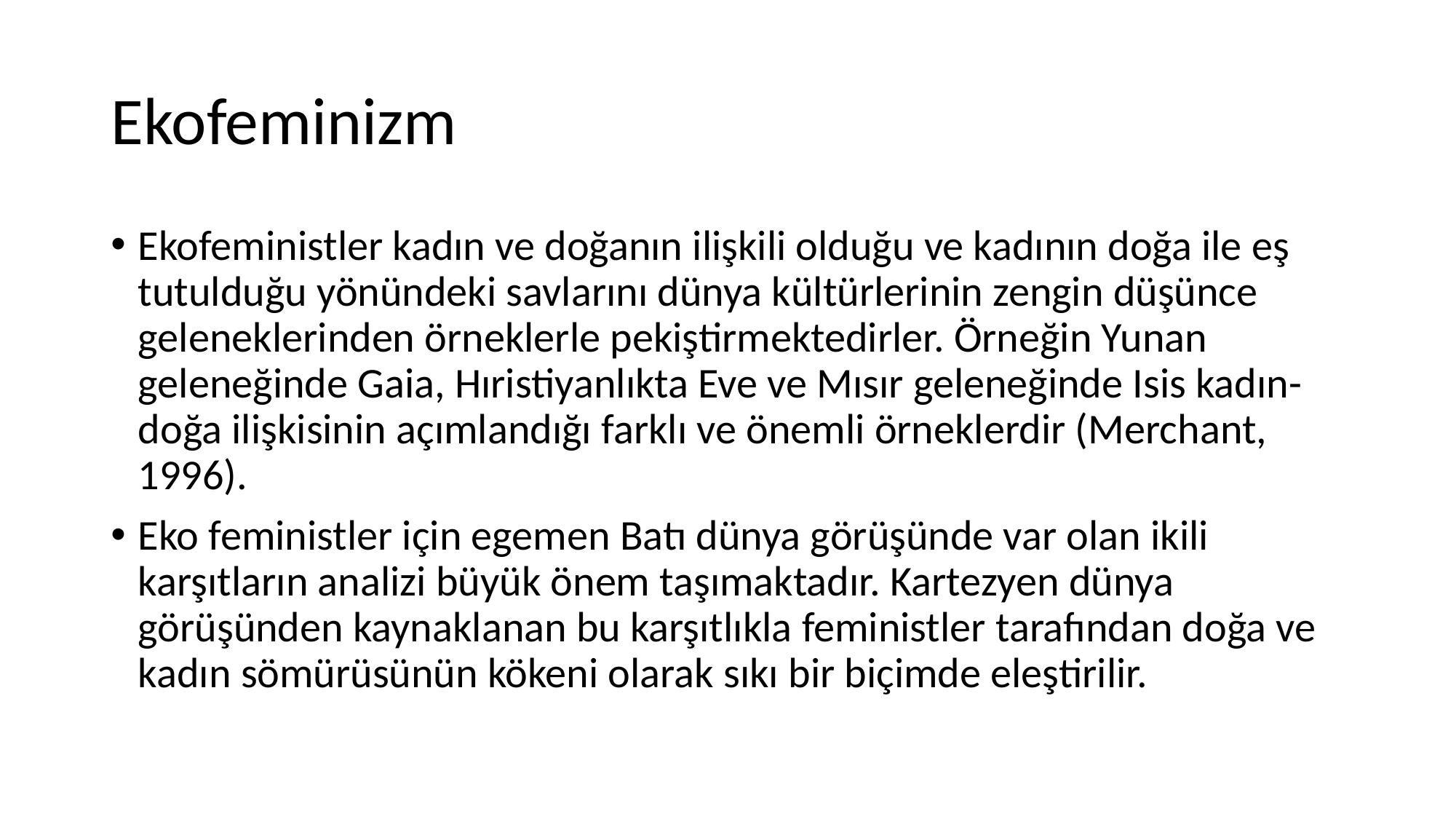

# Ekofeminizm
Ekofeministler kadın ve doğanın ilişkili olduğu ve kadının doğa ile eş tutulduğu yönündeki savlarını dünya kültürlerinin zengin düşünce geleneklerinden örneklerle pekiştirmektedirler. Örneğin Yunan geleneğinde Gaia, Hıristiyanlıkta Eve ve Mısır geleneğinde Isis kadın-doğa ilişkisinin açımlandığı farklı ve önemli örneklerdir (Merchant, 1996).
Eko feministler için egemen Batı dünya görüşünde var olan ikili karşıtların analizi büyük önem taşımaktadır. Kartezyen dünya görüşünden kaynaklanan bu karşıtlıkla feministler tarafından doğa ve kadın sömürüsünün kökeni olarak sıkı bir biçimde eleştirilir.